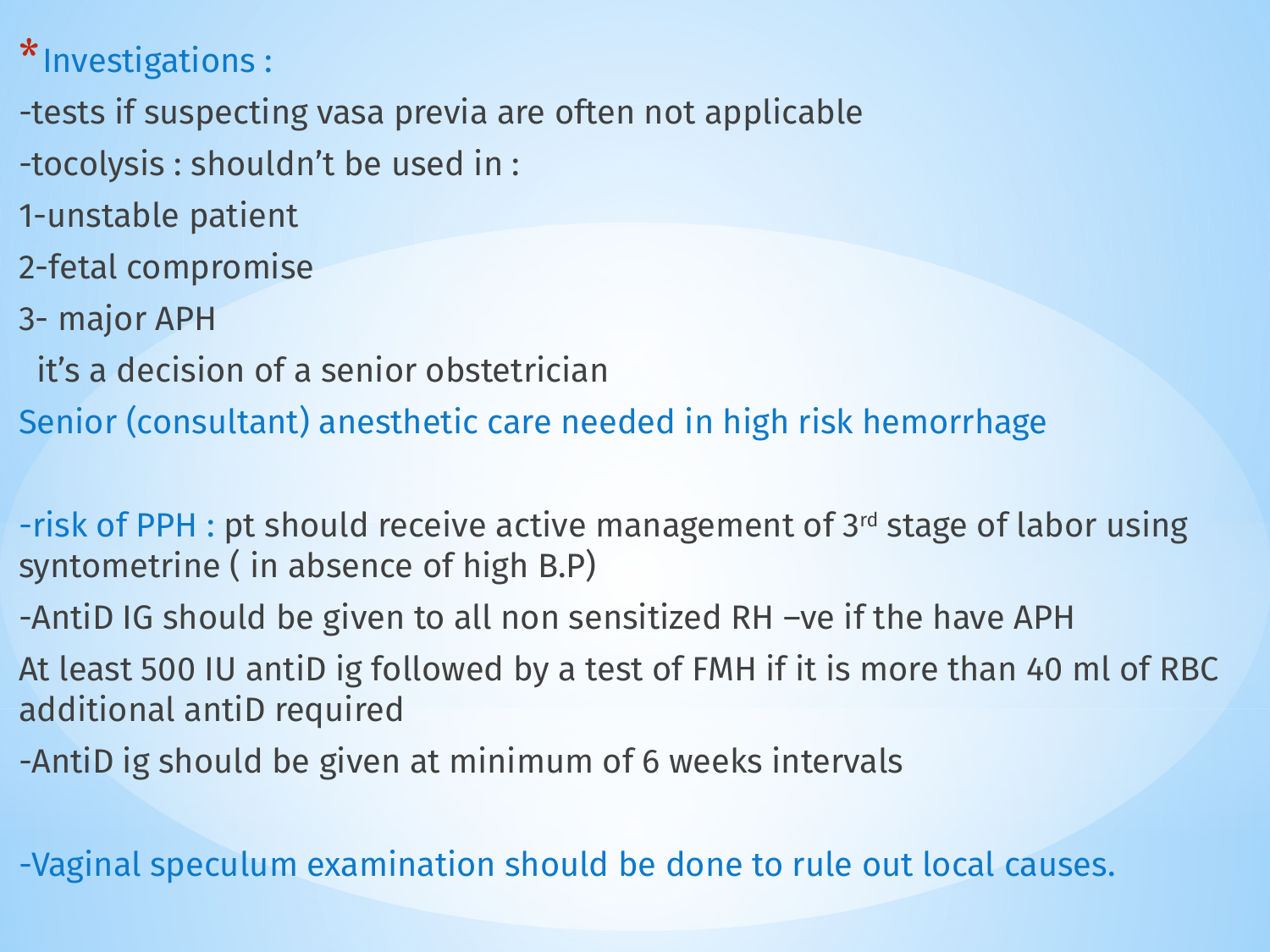

Investigations :
-tests if suspecting vasa previa are often not applicable
-tocolysis : shouldn’t be used in :
1-unstable patient
2-fetal compromise
3- major APH
  it’s a decision of a senior obstetrician
Senior (consultant) anesthetic care needed in high risk hemorrhage

-risk of PPH : pt should receive active management of 3rd stage of labor using syntometrine ( in absence of high B.P)
-AntiD IG should be given to all non sensitized RH –ve if the have APH
At least 500 IU antiD ig followed by a test of FMH if it is more than 40 ml of RBC additional antiD required
-AntiD ig should be given at minimum of 6 weeks intervals

-Vaginal speculum examination should be done to rule out local causes.